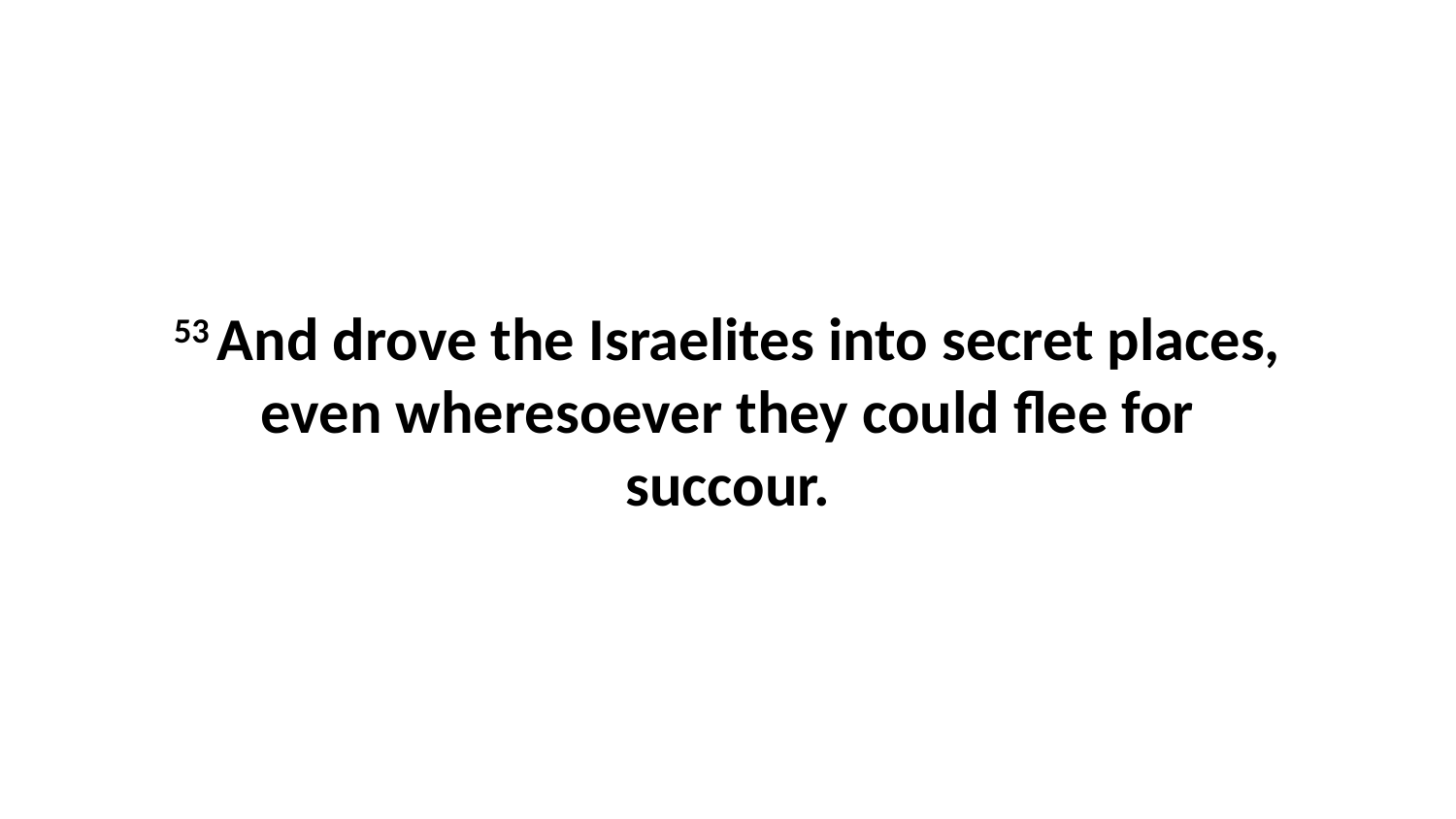

53 And drove the Israelites into secret places, even wheresoever they could flee for succour.